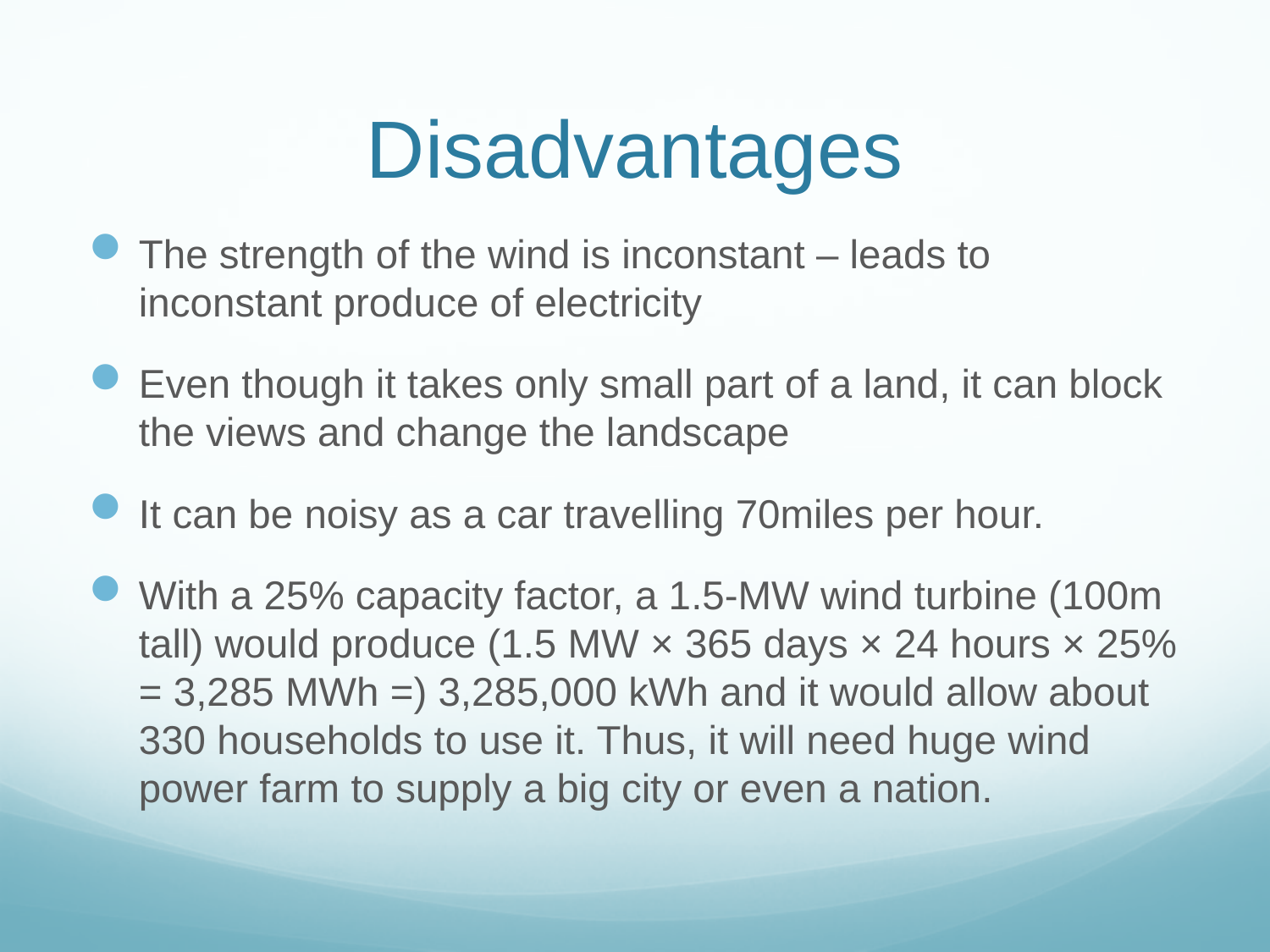

# Disadvantages
The strength of the wind is inconstant – leads to inconstant produce of electricity
Even though it takes only small part of a land, it can block the views and change the landscape
It can be noisy as a car travelling 70miles per hour.
With a 25% capacity factor, a 1.5-MW wind turbine (100m tall) would produce (1.5 MW × 365 days × 24 hours × 25% = 3,285 MWh =) 3,285,000 kWh and it would allow about 330 households to use it. Thus, it will need huge wind power farm to supply a big city or even a nation.